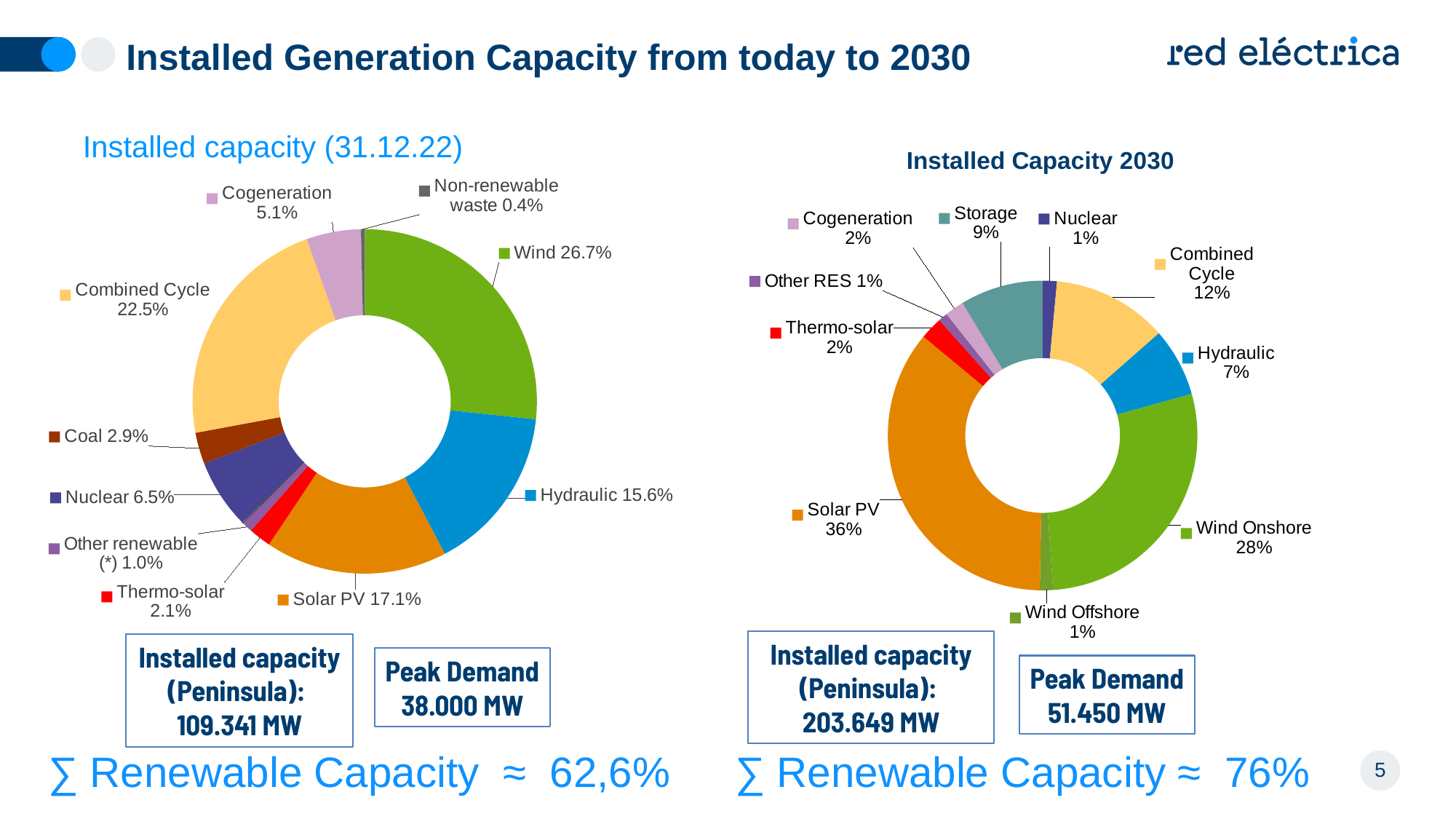

# Installed Generation Capacity from today to 2030

### Chart: Installed Capacity 2030

| Category |  |
|---|---|
| Nuclear | 0.014931147237598572 |
| Carbón | 0.0 |
| Ciclos | 0.12029769477924404 |
| Hidráulica (sin bombeo) | 0.07150376933005308 |
| Eólica terrestre | 0.28245578227539336 |
| Eólica offshore | 0.013749116086083561 |
| Solar FV  | 0.3572364087066661 |
| Termosolar  | 0.023589063844977432 |
| Resto RES | 0.009644022854667183 |
| Cogeneración y otros | 0.019990232709445062 |
| Almacenamiento | 0.0866027621758716 |
Installed capacity (31.12.22)

### Chart

| Category | Serie 1 |
|---|---|
| Wind | 29157.0 |
| Hydraulic | 17092.0 |
| Solar PV | 18691.0 |
| Thermo-solar | 2304.0 |
| Other renewable (*) | 1087.0 |
| Renewable waste | 132.0 |
| Nuclear | 7117.0 |
|  | None |
| Coal | 3223.0 |
| Combined Cycle | 24562.0 |
| Cogeneration | 5589.0 |
| Non-renewable waste | 387.0 |
Installed capacity
(Peninsula):
203.649 MW
Installed capacity
(Peninsula):
109.341 MW
Peak Demand
38.000 MW
Peak Demand
51.450 MW
∑ Renewable Capacity  ≈  62,6%
∑ Renewable Capacity ≈  76%
5